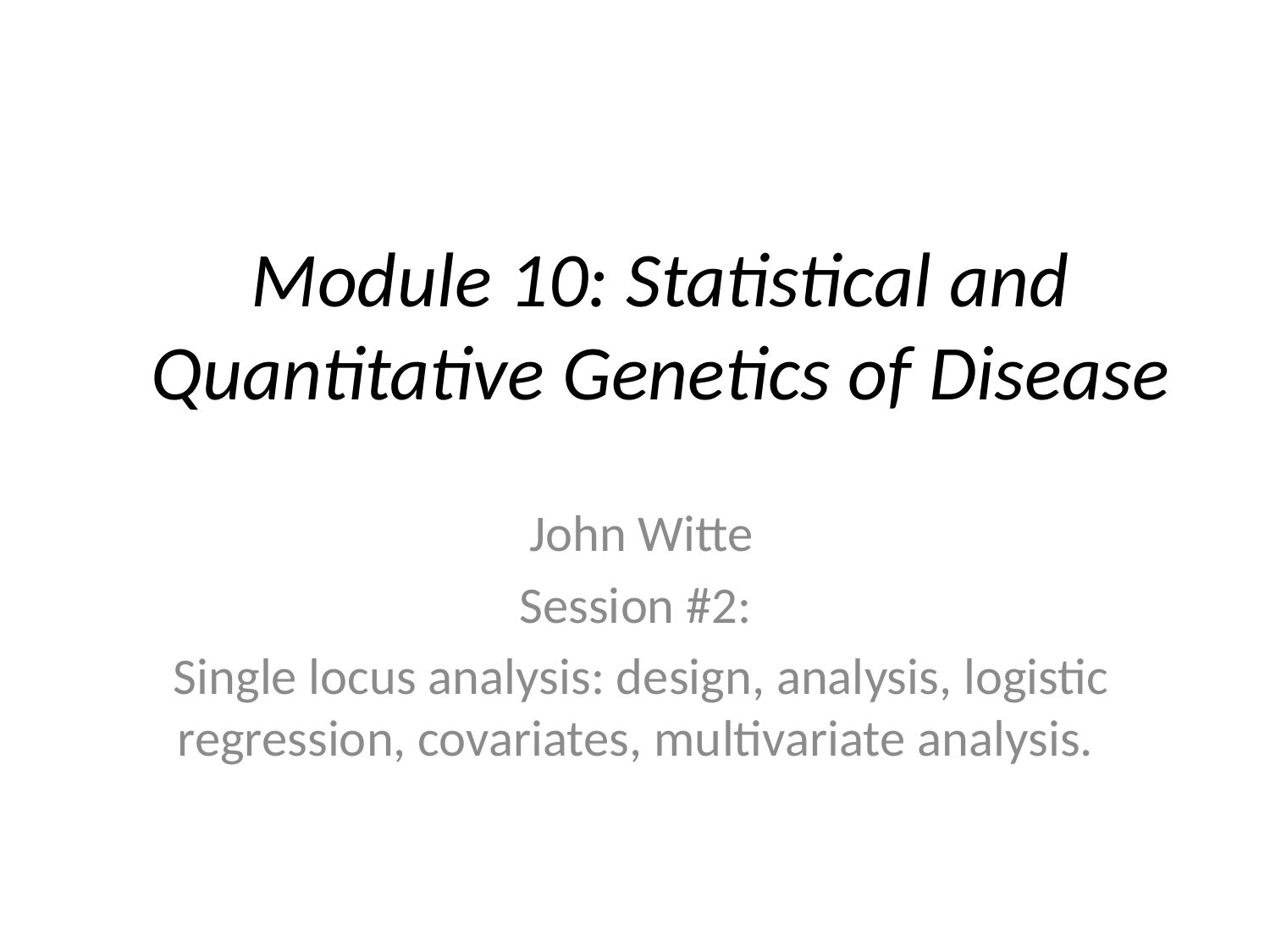

# Module 10: Statistical and Quantitative Genetics of Disease
John Witte
Session #2:
Single locus analysis: design, analysis, logistic regression, covariates, multivariate analysis.